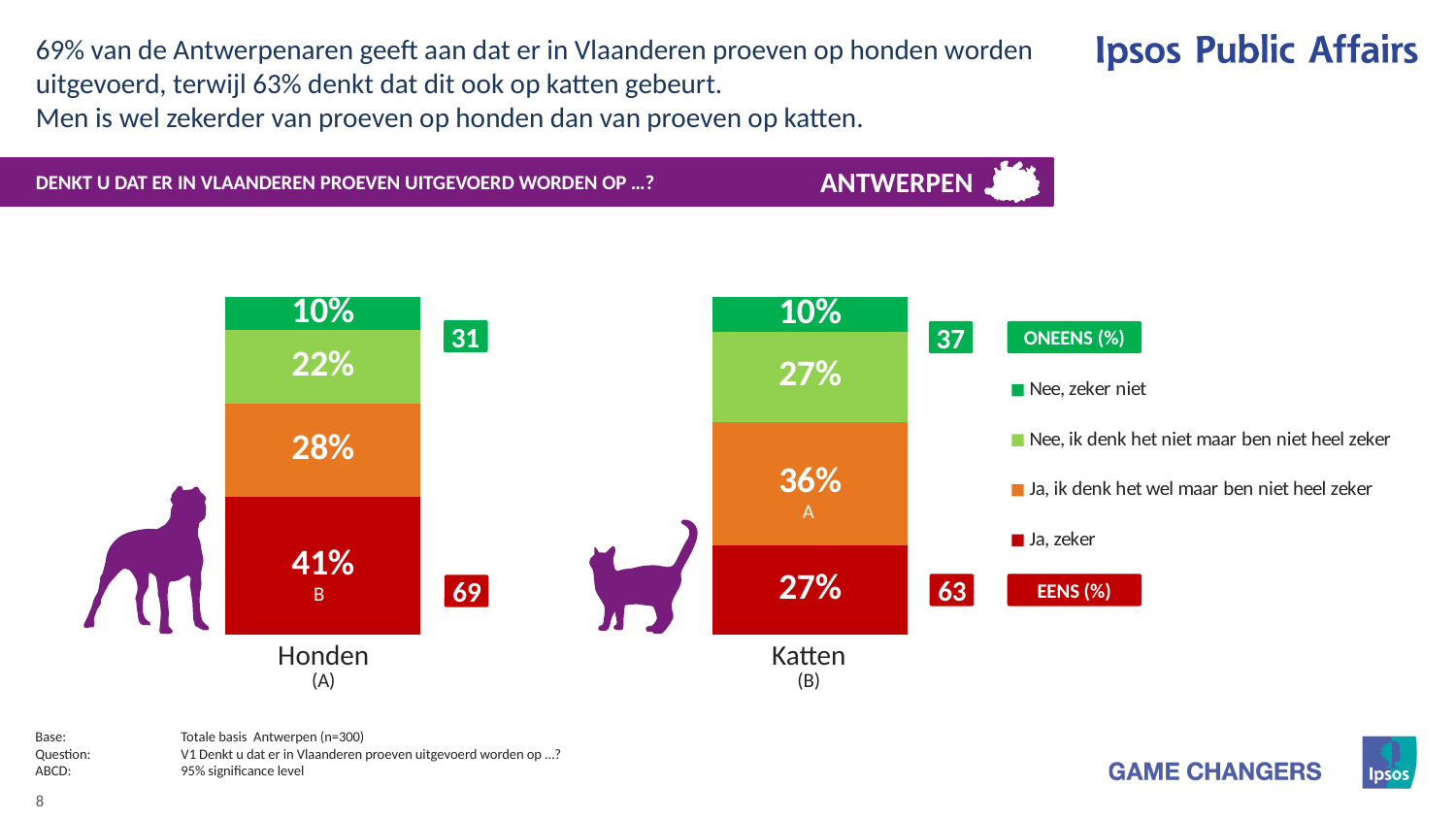

69% van de Antwerpenaren geeft aan dat er in Vlaanderen proeven op honden worden uitgevoerd, terwijl 63% denkt dat dit ook op katten gebeurt.
Men is wel zekerder van proeven op honden dan van proeven op katten.

ANTWERPEN
# DENKT U DAT ER IN VLAANDEREN PROEVEN UITGEVOERD WORDEN OP …?

### Chart

| Category | Ja, zeker | Ja, ik denk het wel maar ben niet heel zeker | Nee, ik denk het niet maar ben niet heel zeker | Nee, zeker niet |
|---|---|---|---|---|
| Honden | 40.9 | 27.67 | 21.62 | 9.82 |
| Katten | 26.54 | 36.49 | 26.66 | 10.3 |
31

37
ONEENS (%)

A

63
69
EENS (%)

B
| Honden (A) | Katten (B) |
| --- | --- |
Base:	Totale basis  Antwerpen (n=300)
Question:	V1 Denkt u dat er in Vlaanderen proeven uitgevoerd worden op …?
ABCD:	95% significance level